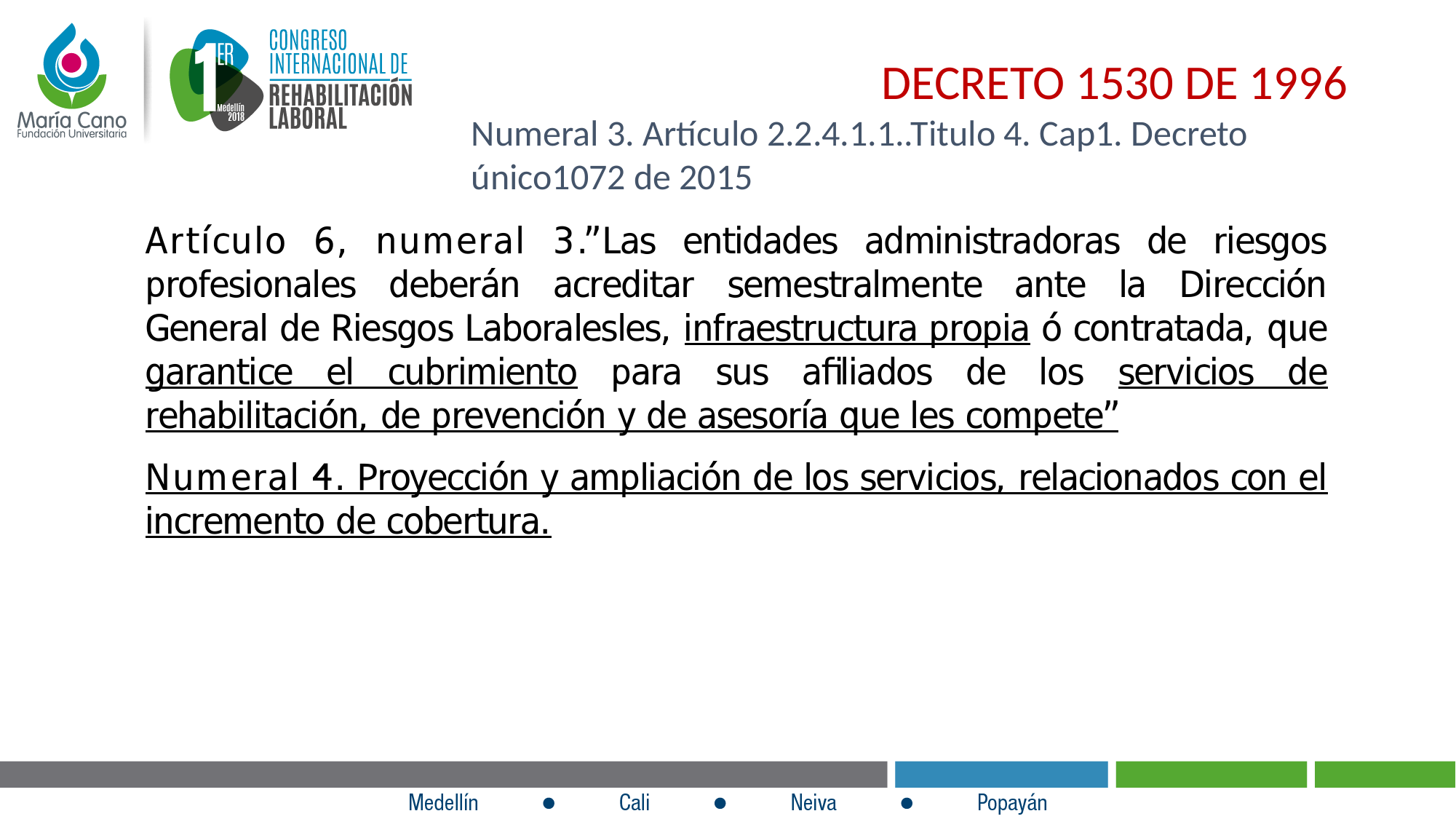

DECRETO 1530 DE 1996
Numeral 3. Artículo 2.2.4.1.1..Titulo 4. Cap1. Decreto único1072 de 2015
Artículo 6, numeral 3.”Las entidades administradoras de riesgos profesionales deberán acreditar semestralmente ante la Dirección General de Riesgos Laboralesles, infraestructura propia ó contratada, que garantice el cubrimiento para sus afiliados de los servicios de rehabilitación, de prevención y de asesoría que les compete”
Numeral 4. Proyección y ampliación de los servicios, relacionados con el incremento de cobertura.